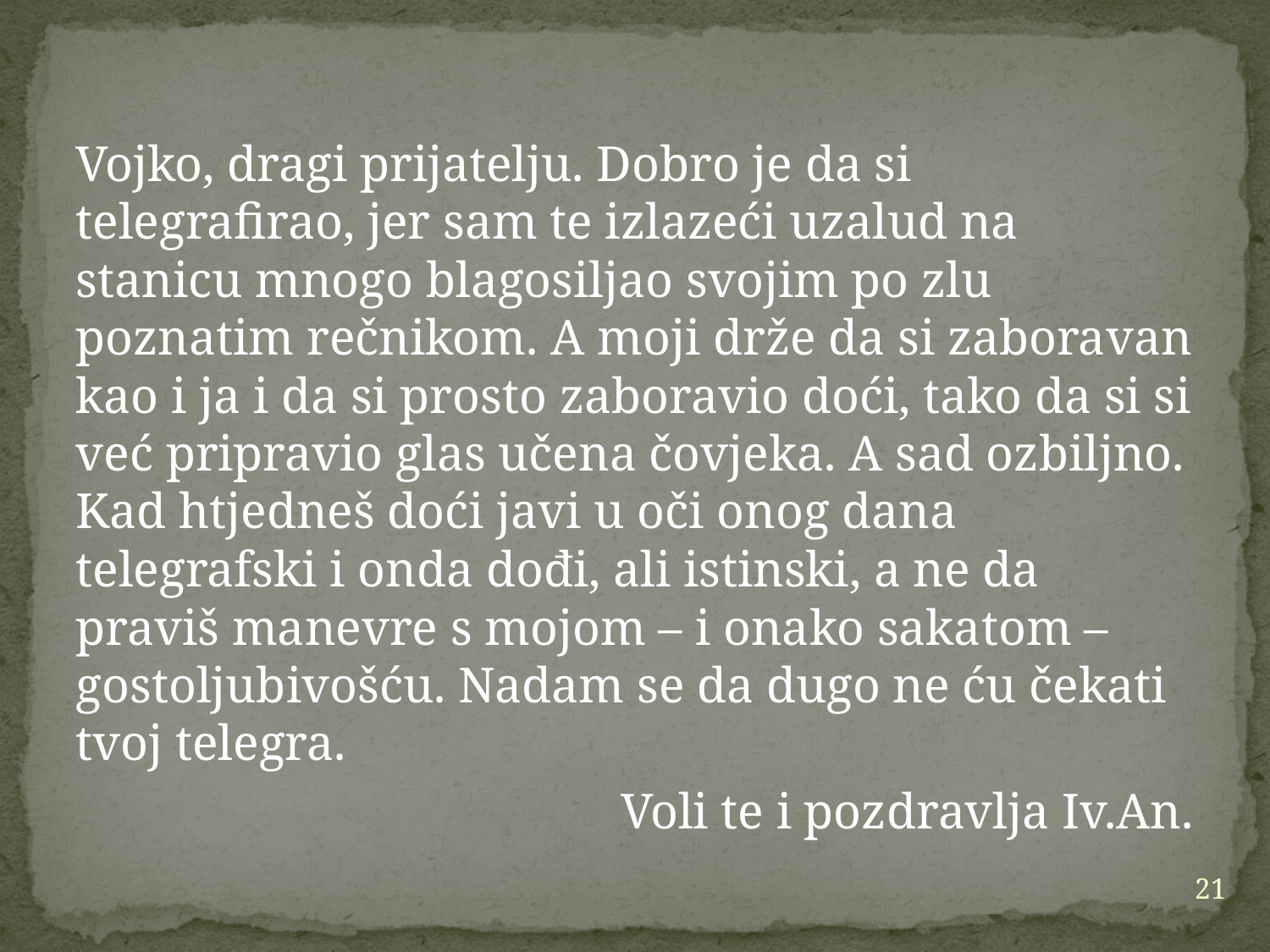

Vojko, dragi prijatelju. Dobro je da si telegrafirao, jer sam te izlazeći uzalud na stanicu mnogo blagosiljao svojim po zlu poznatim rečnikom. A moji drže da si zaboravan kao i ja i da si prosto zaboravio doći, tako da si si već pripravio glas učena čovjeka. A sad ozbiljno. Kad htjedneš doći javi u oči onog dana telegrafski i onda dođi, ali istinski, a ne da praviš manevre s mojom – i onako sakatom – gostoljubivošću. Nadam se da dugo ne ću čekati tvoj telegra.
Voli te i pozdravlja Iv.An.

21